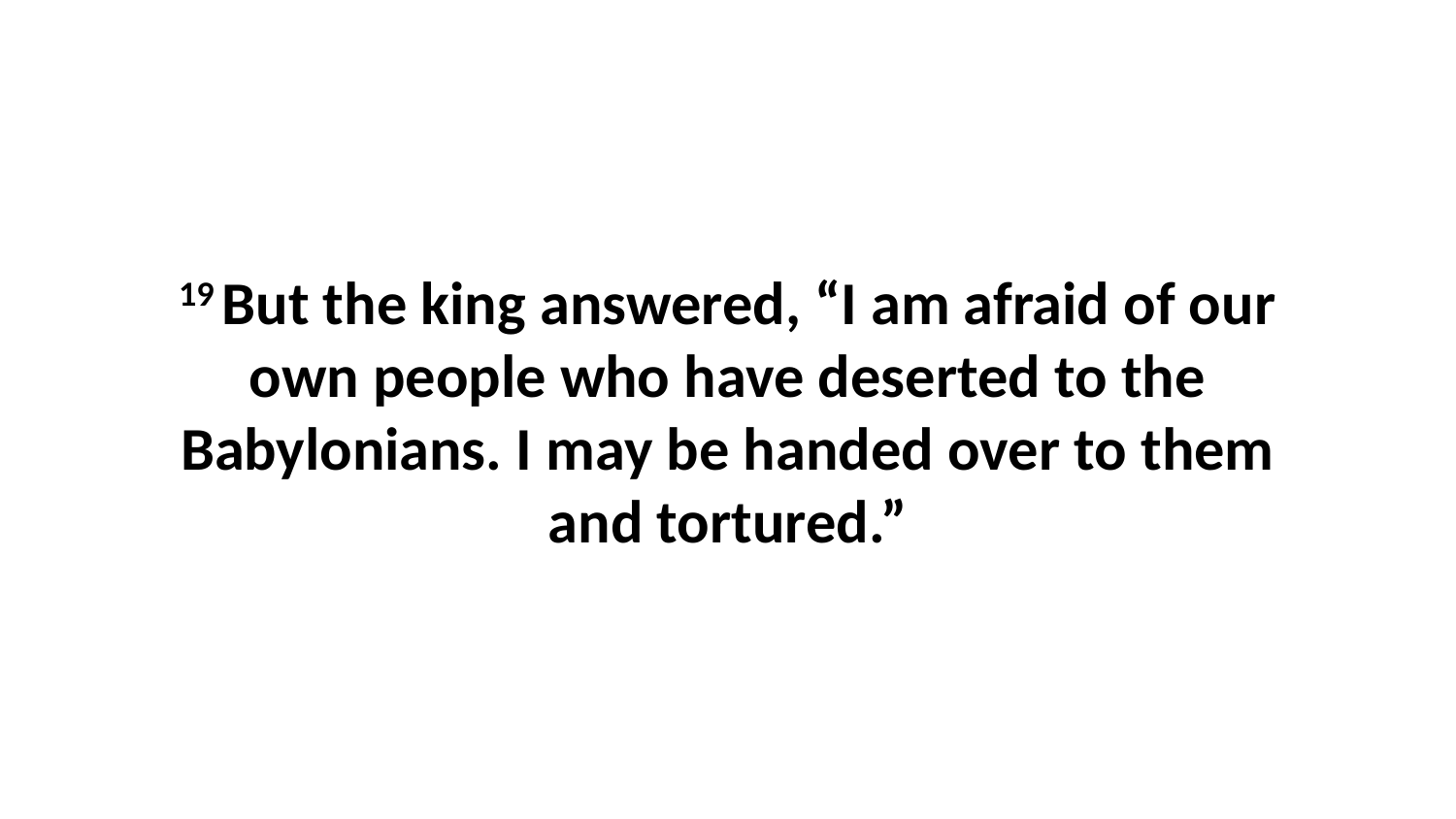

19 But the king answered, “I am afraid of our own people who have deserted to the Babylonians. I may be handed over to them and tortured.”